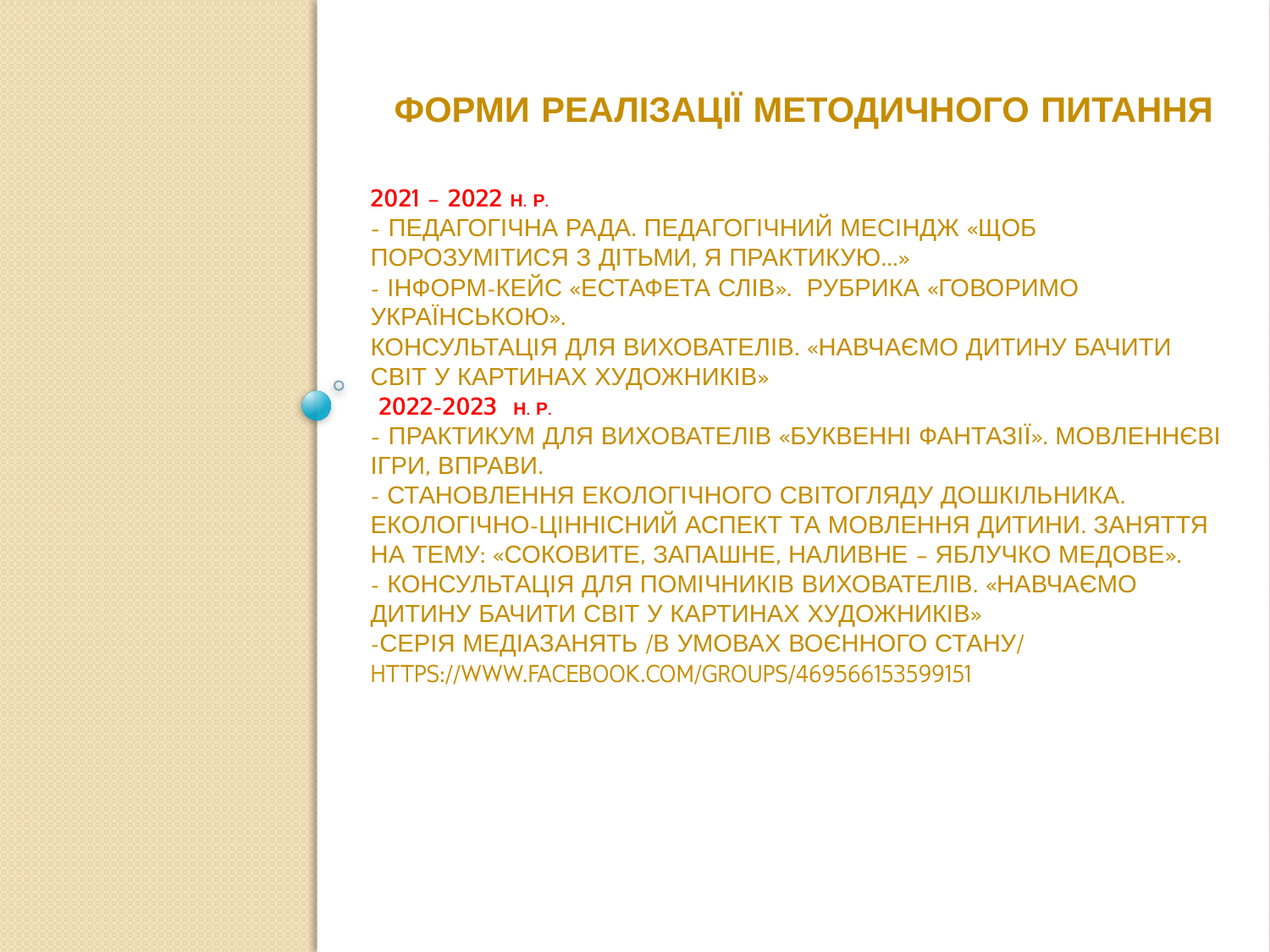

ФОРМИ РЕАЛІЗАЦІЇ МЕТОДИЧНОГО ПИТАННЯ
# 2021 – 2022 н. р. - Педагогічна рада. Педагогічний месіндж «Щоб порозумітися з дітьми, я практикую…» - Інформ-кейс «Естафета слів».  Рубрика «Говоримо українською». Консультація для вихователів. «Навчаємо дитину бачити світ у картинах художників» 2022-2023  н. р. - Практикум для вихователів «Буквенні фантазії». Мовленнєві ігри, вправи. - Становлення екологічного світогляду дошкільника. ЕкоЛогічно-ціннісний аспект та мовлення дитини. Заняття на тему: «Соковите, запашне, наливне – яблучко медове». - Консультація для помічників вихователів. «Навчаємо дитину бачити світ у картинах художників» -СЕРІЯ МЕДІАЗАНЯТЬ /В УМОВАХ ВОЄННОГО СТАНУ/ HTTPS://WWW.FACEBOOK.COM/GROUPS/469566153599151